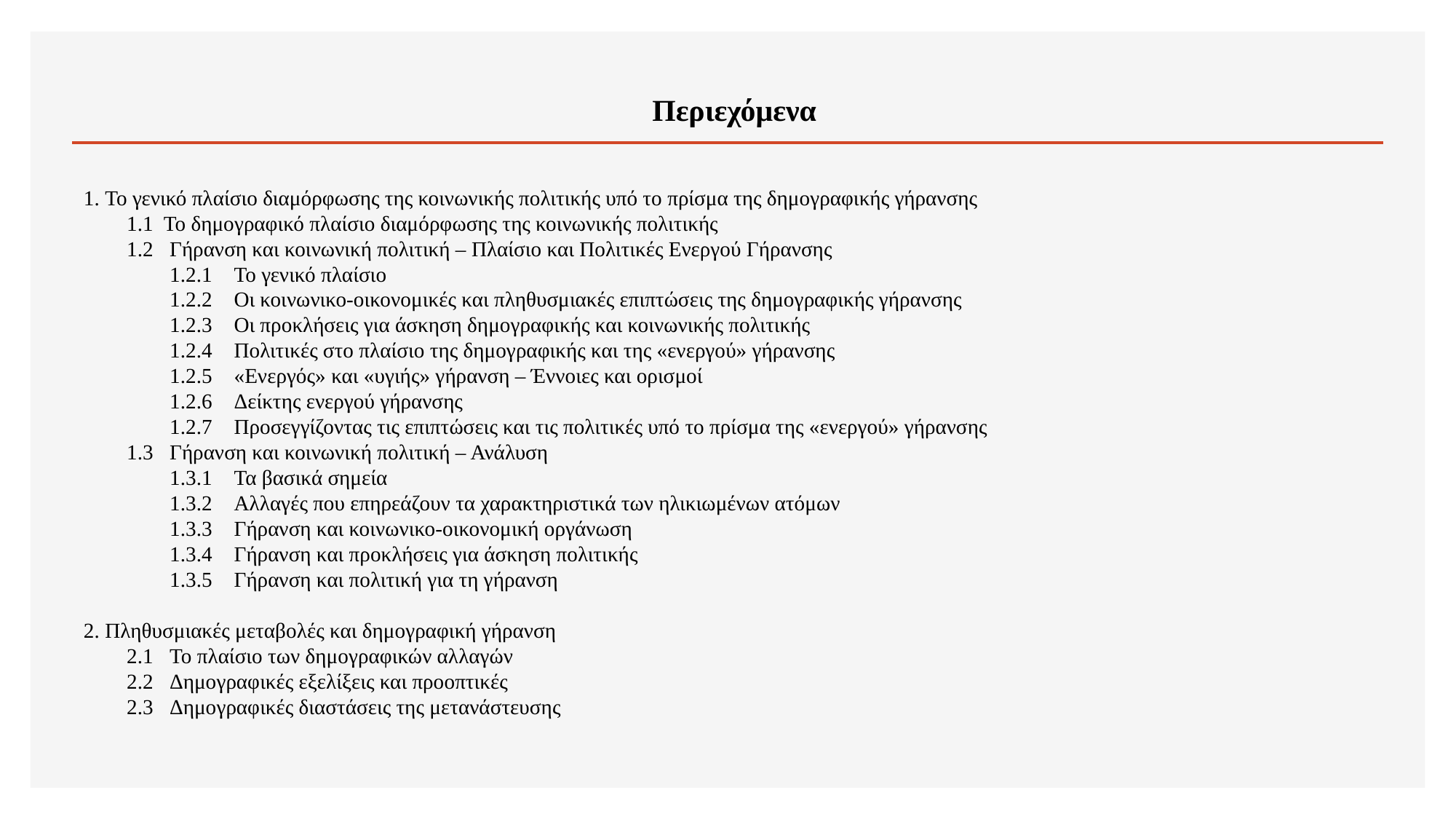

Περιεχόμενα
1. 	Το γενικό πλαίσιο διαμόρφωσης της κοινωνικής πολιτικής υπό το πρίσμα της δημογραφικής γήρανσης
1.1  Το δημογραφικό πλαίσιο διαμόρφωσης της κοινωνικής πολιτικής
1.2 	Γήρανση και κοινωνική πολιτική – Πλαίσιο και Πολιτικές Ενεργού Γήρανσης
1.2.1	Το γενικό πλαίσιο
1.2.2	Οι κοινωνικο-οικονομικές και πληθυσμιακές επιπτώσεις της δημογραφικής γήρανσης
1.2.3	Οι προκλήσεις για άσκηση δημογραφικής και κοινωνικής πολιτικής
1.2.4	Πολιτικές στο πλαίσιο της δημογραφικής και της «ενεργού» γήρανσης
1.2.5	«Ενεργός» και «υγιής» γήρανση – Έννοιες και ορισμοί
1.2.6	Δείκτης ενεργού γήρανσης
1.2.7	Προσεγγίζοντας τις επιπτώσεις και τις πολιτικές υπό το πρίσμα της «ενεργού» γήρανσης
1.3	Γήρανση και κοινωνική πολιτική – Ανάλυση
1.3.1	Τα βασικά σημεία
1.3.2	Αλλαγές που επηρεάζουν τα χαρακτηριστικά των ηλικιωμένων ατόμων
1.3.3	Γήρανση και κοινωνικο-οικονομική οργάνωση
1.3.4	Γήρανση και προκλήσεις για άσκηση πολιτικής
1.3.5	Γήρανση και πολιτική για τη γήρανση

2.	Πληθυσμιακές μεταβολές και δημογραφική γήρανση
2.1	Το πλαίσιο των δημογραφικών αλλαγών
2.2	Δημογραφικές εξελίξεις και προοπτικές
2.3	Δημογραφικές διαστάσεις της μετανάστευσης